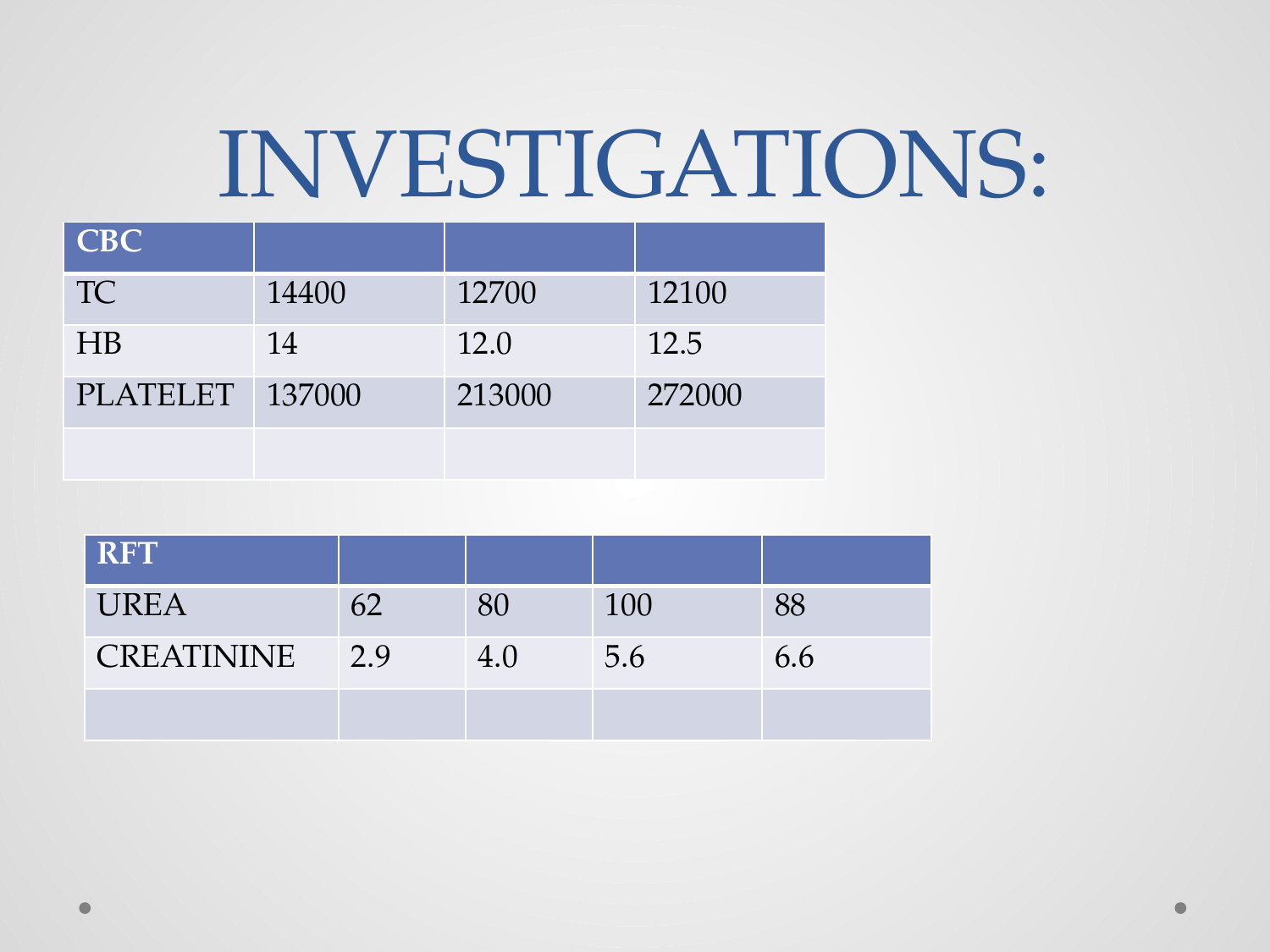

# INVESTIGATIONS:
| CBC |  |  |  |
| --- | --- | --- | --- |
| TC | 14400 | 12700 | 12100 |
| HB | 14 | 12.0 | 12.5 |
| PLATELET | 137000 | 213000 | 272000 |
|  |  |  |  |
| RFT |  |  |  |  |
| --- | --- | --- | --- | --- |
| UREA | 62 | 80 | 100 | 88 |
| CREATININE | 2.9 | 4.0 | 5.6 | 6.6 |
|  |  |  |  |  |